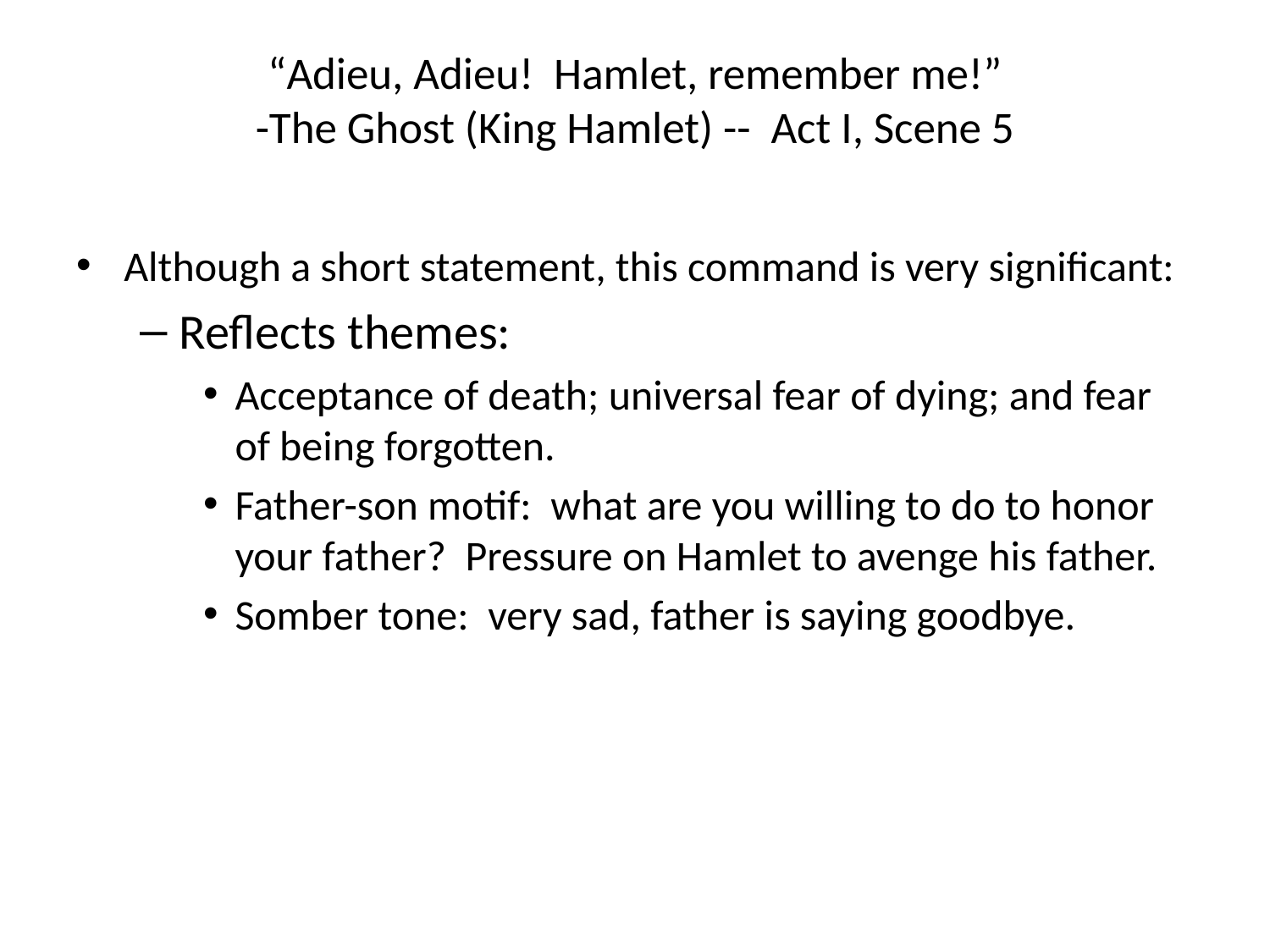

# “Adieu, Adieu!  Hamlet, remember me!” -The Ghost (King Hamlet) --  Act I, Scene 5
Although a short statement, this command is very significant:
Reflects themes:
Acceptance of death; universal fear of dying; and fear of being forgotten.
Father-son motif:  what are you willing to do to honor your father?  Pressure on Hamlet to avenge his father.
Somber tone:  very sad, father is saying goodbye.